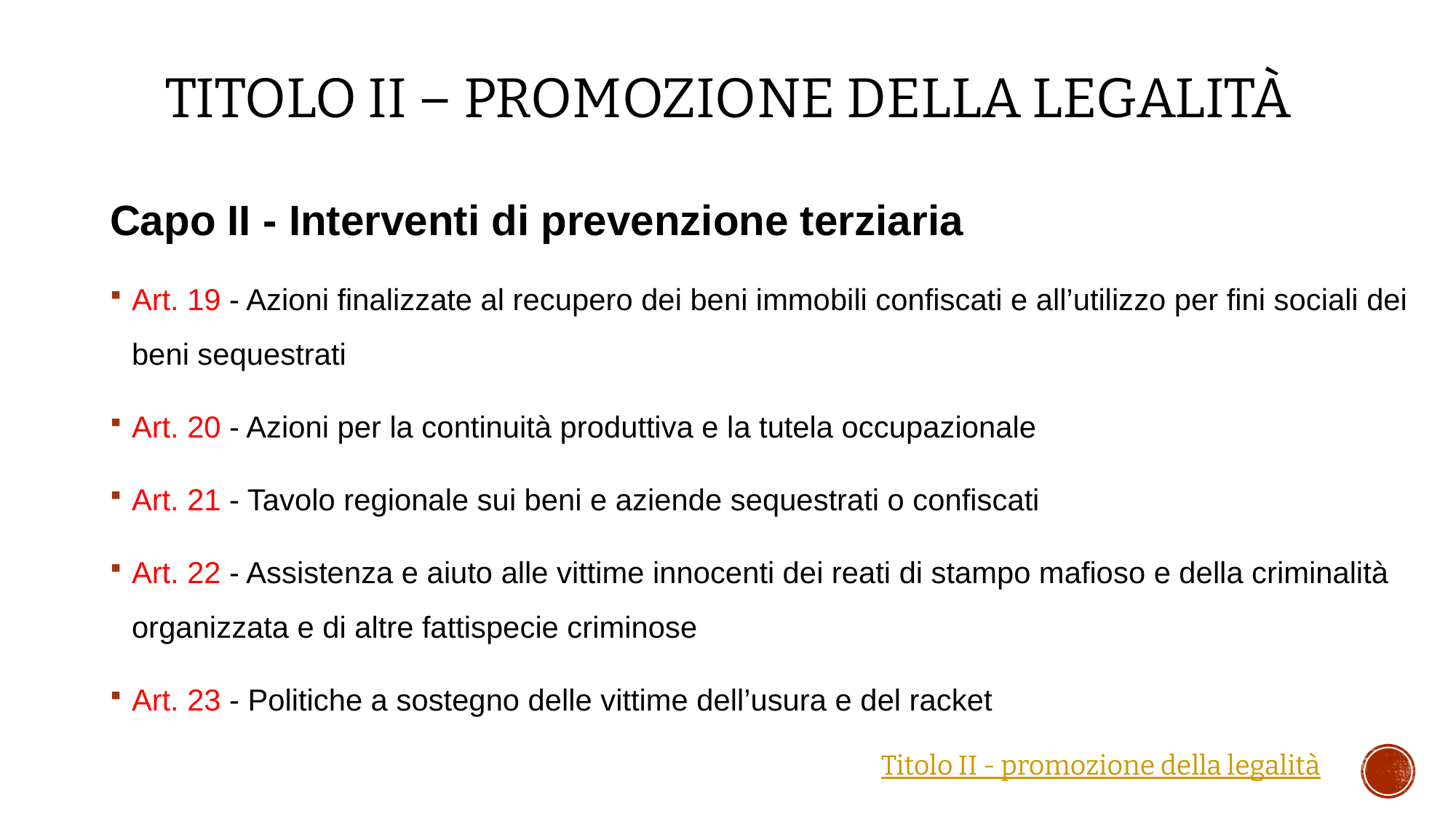

# Titolo II – promozione della legalità
Capo II - Interventi di prevenzione terziaria
Art. 19 - Azioni finalizzate al recupero dei beni immobili confiscati e all’utilizzo per fini sociali dei beni sequestrati
Art. 20 - Azioni per la continuità produttiva e la tutela occupazionale
Art. 21 - Tavolo regionale sui beni e aziende sequestrati o confiscati
Art. 22 - Assistenza e aiuto alle vittime innocenti dei reati di stampo mafioso e della criminalità organizzata e di altre fattispecie criminose
Art. 23 - Politiche a sostegno delle vittime dell’usura e del racket

Titolo II - promozione della legalità